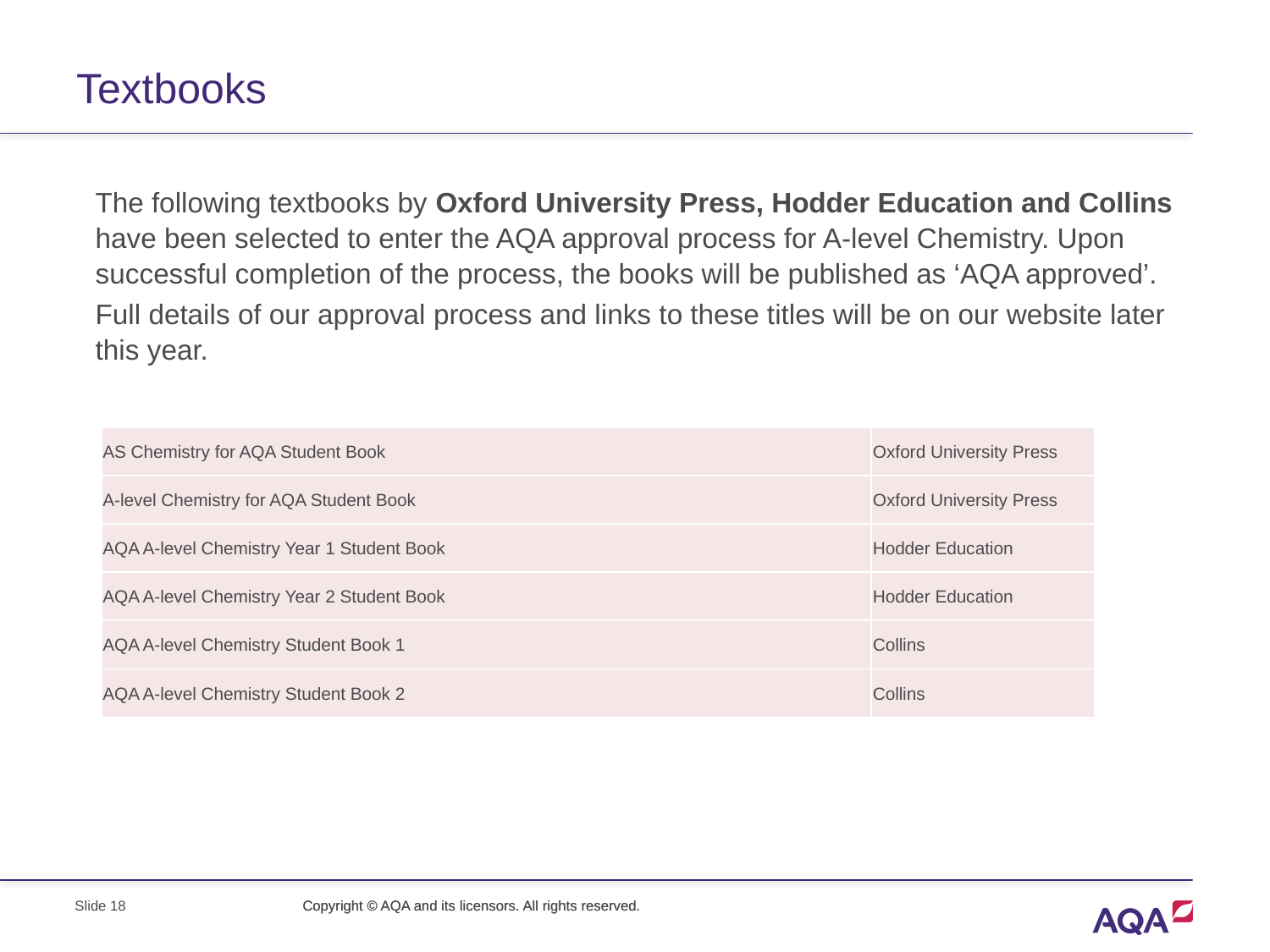

# Textbooks
The following textbooks by Oxford University Press, Hodder Education and Collins have been selected to enter the AQA approval process for A-level Chemistry. Upon successful completion of the process, the books will be published as ‘AQA approved’.
Full details of our approval process and links to these titles will be on our website later this year.

| AS Chemistry for AQA Student Book | Oxford University Press |
| --- | --- |
| A-level Chemistry for AQA Student Book | Oxford University Press |
| AQA A-level Chemistry Year 1 Student Book | Hodder Education |
| AQA A-level Chemistry Year 2 Student Book | Hodder Education |
| AQA A-level Chemistry Student Book 1 | Collins |
| AQA A-level Chemistry Student Book 2 | Collins |
Copyright © AQA and its licensors. All rights reserved.
Copyright © AQA and its licensors. All rights reserved.
Slide 18